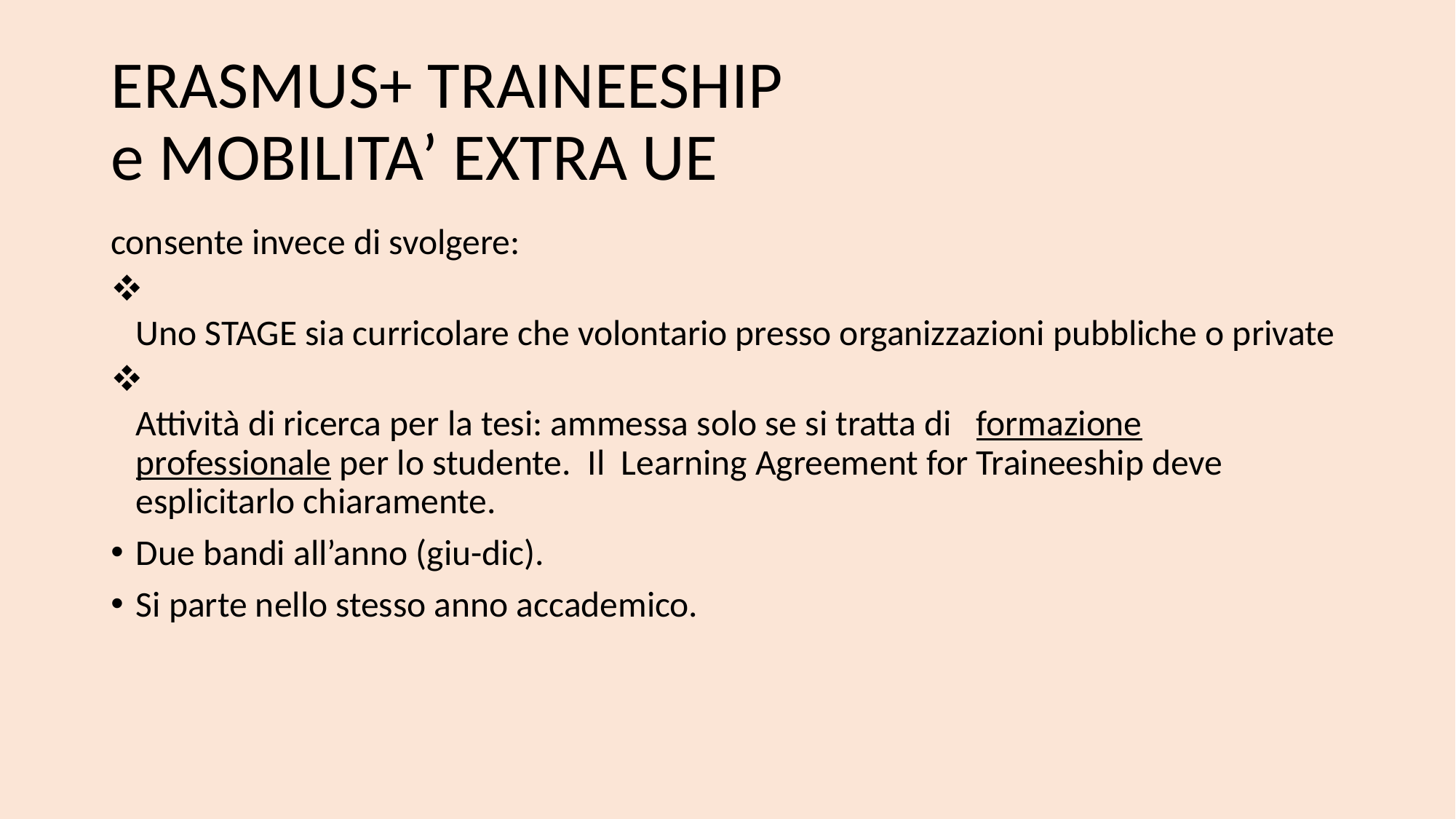

# ERASMUS+ TRAINEESHIP e MOBILITA’ EXTRA UE
consente invece di svolgere:
Uno STAGE sia curricolare che volontario presso organizzazioni pubbliche o private
Attività di ricerca per la tesi: ammessa solo se si tratta di   formazione professionale per lo studente.  Il  Learning Agreement for Traineeship deve esplicitarlo chiaramente.
Due bandi all’anno (giu-dic).
Si parte nello stesso anno accademico.